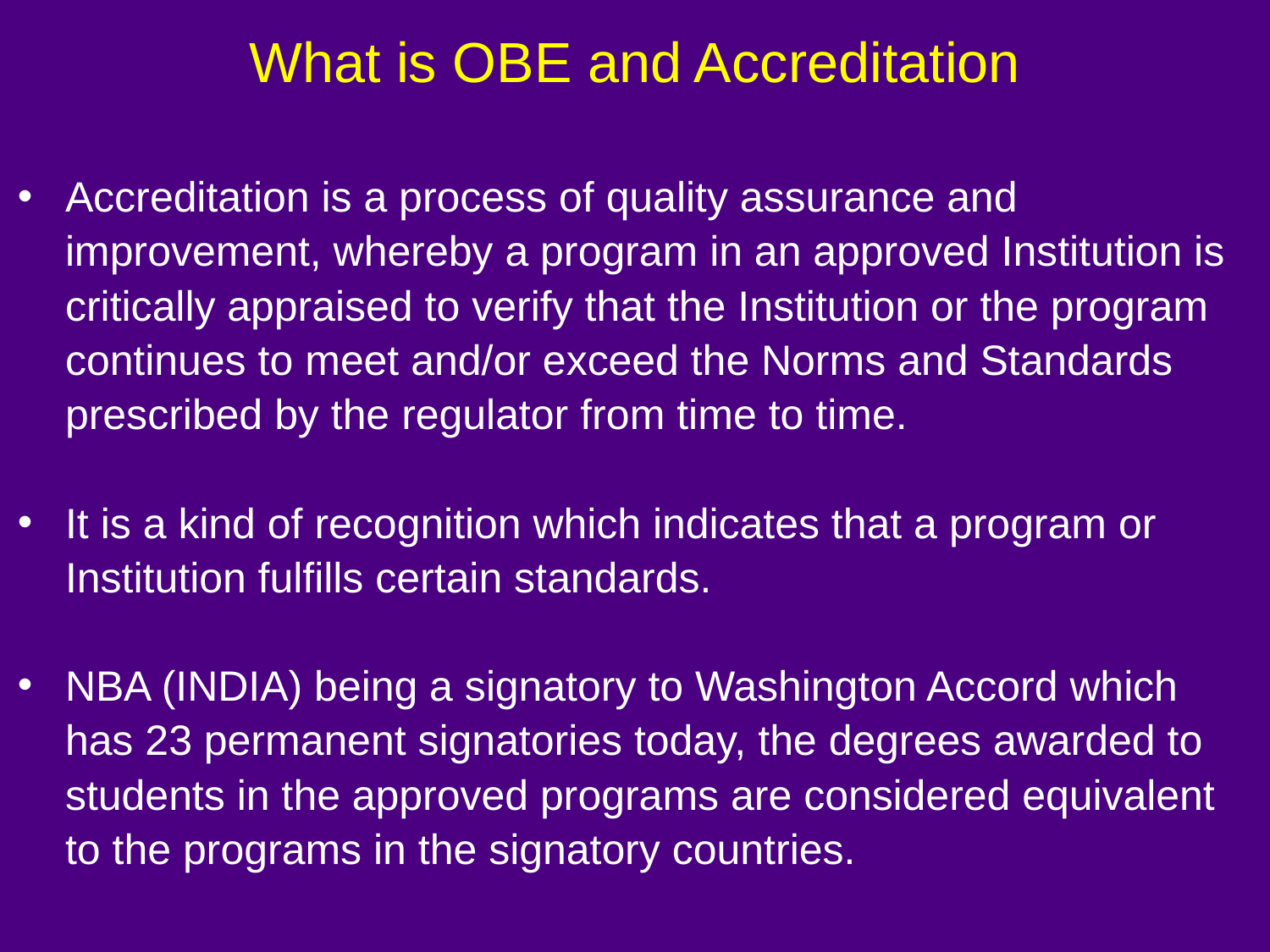

What is OBE and Accreditation

Accreditation is a process of quality assurance and improvement, whereby a program in an approved Institution is critically appraised to verify that the Institution or the program continues to meet and/or exceed the Norms and Standards prescribed by the regulator from time to time.

It is a kind of recognition which indicates that a program or Institution fulfills certain standards.

NBA (INDIA) being a signatory to Washington Accord which has 23 permanent signatories today, the degrees awarded to students in the approved programs are considered equivalent to the programs in the signatory countries.